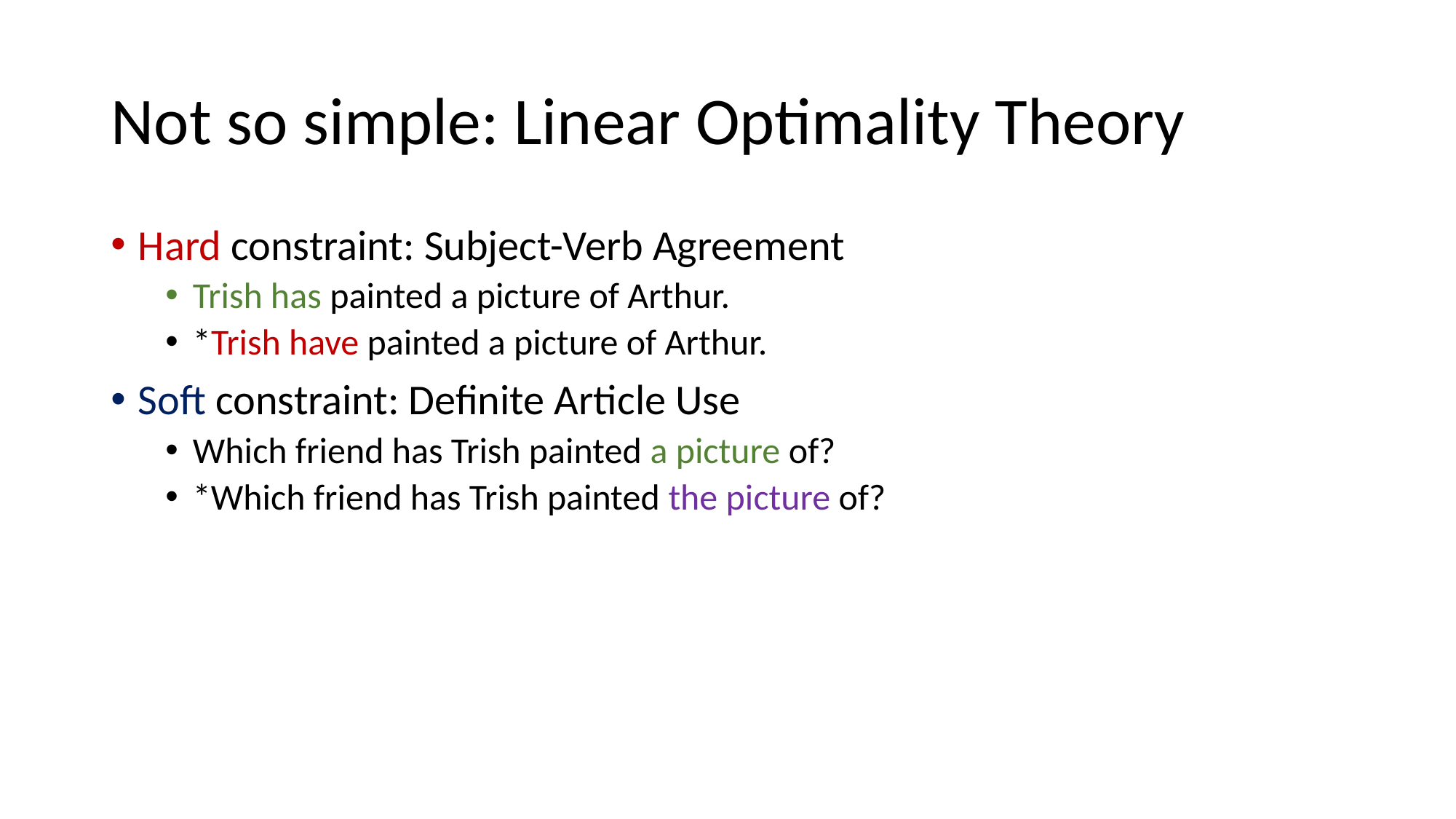

# Not so simple: Linear Optimality Theory
Hard constraint: Subject-Verb Agreement
Trish has painted a picture of Arthur.
*Trish have painted a picture of Arthur.
Soft constraint: Definite Article Use
Which friend has Trish painted a picture of?
*Which friend has Trish painted the picture of?